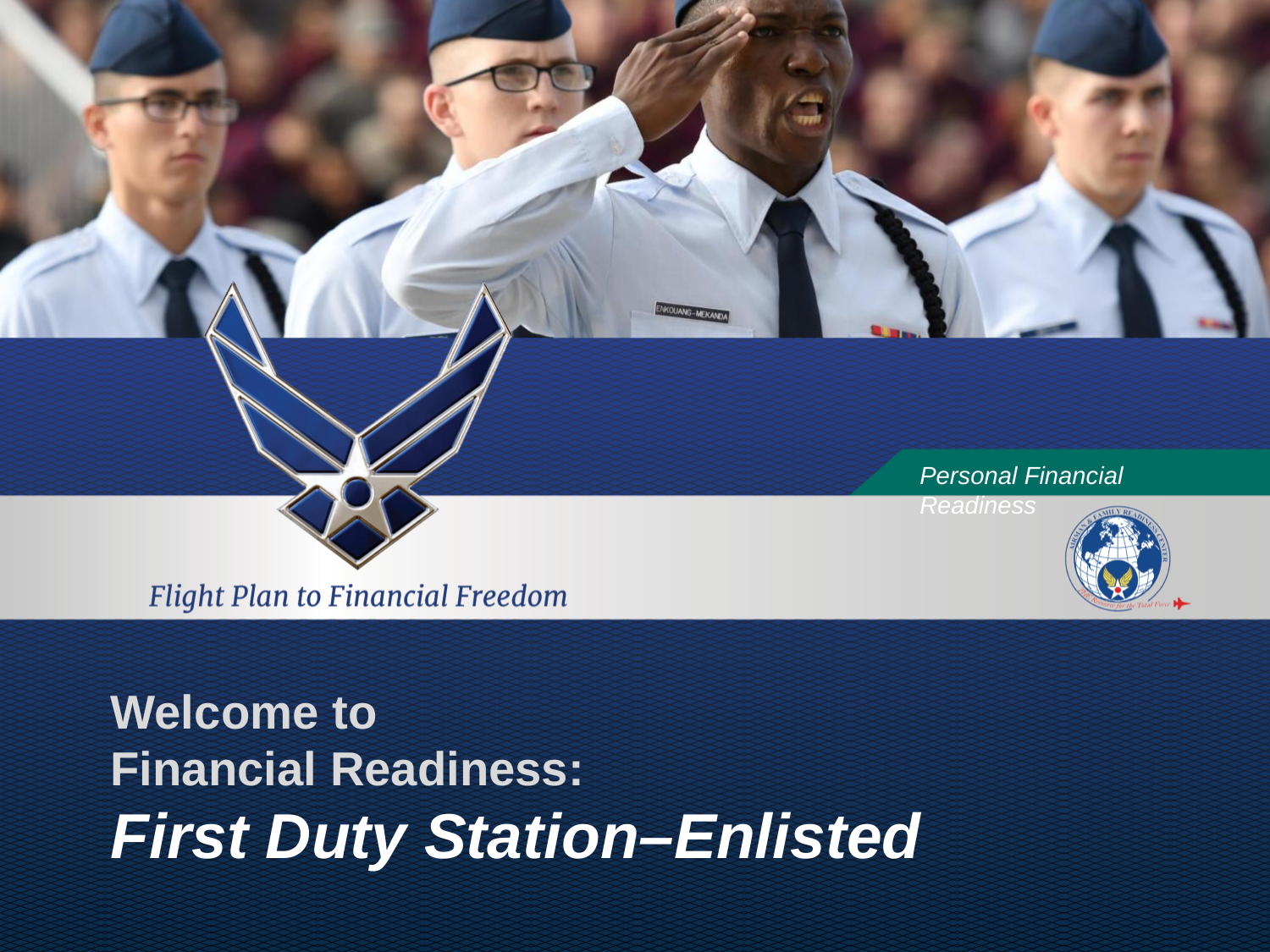

Personal Financial Readiness
# Welcome to Financial Readiness: First Duty Station–Enlisted